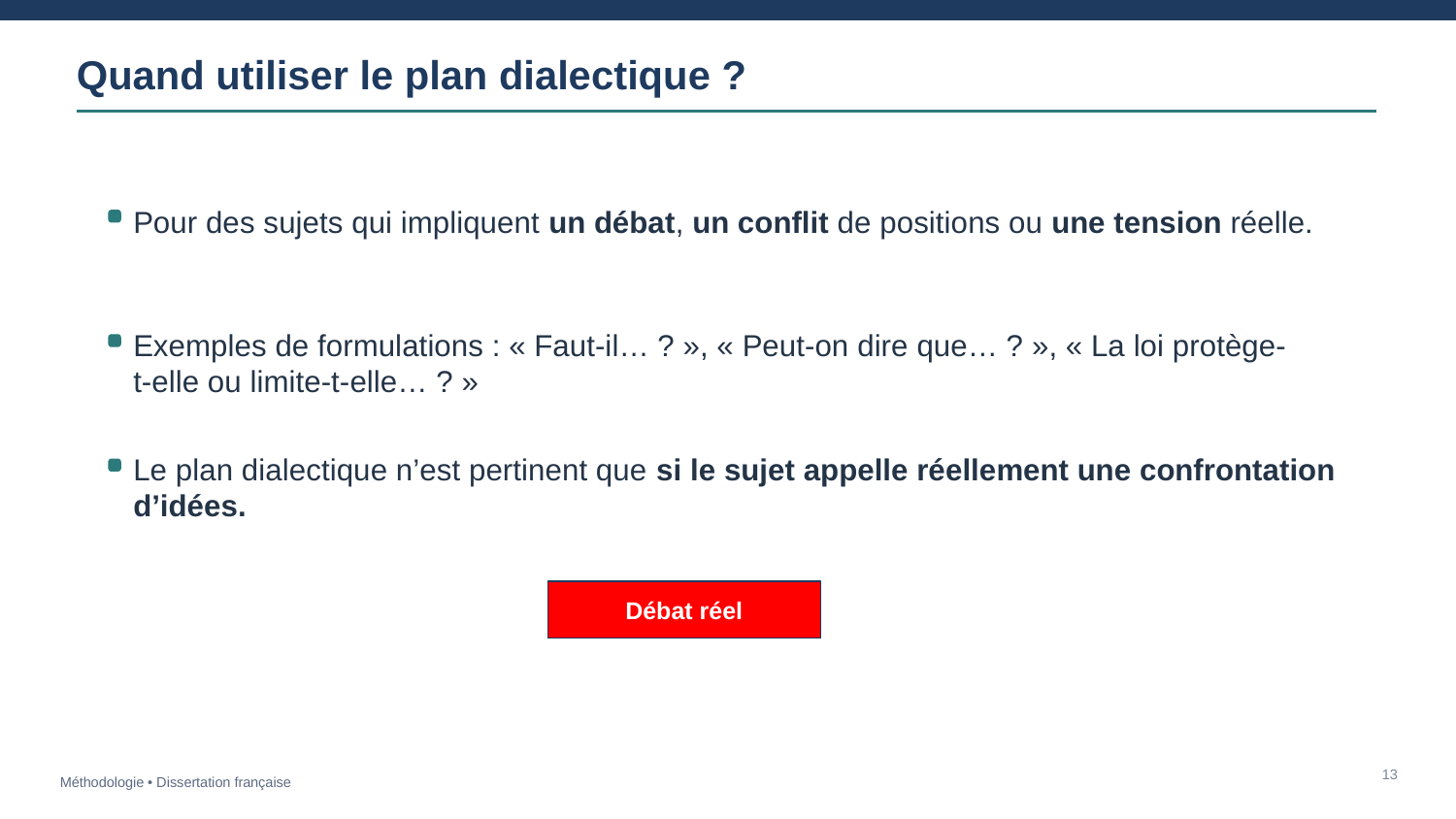

Quand utiliser le plan dialectique ?
Pour des sujets qui impliquent un débat, un conflit de positions ou une tension réelle.

Exemples de formulations : « Faut-il… ? », « Peut-on dire que… ? », « La loi protège-t-elle ou limite-t-elle… ? »

Le plan dialectique n’est pertinent que si le sujet appelle réellement une confrontation d’idées.

Débat réel
13